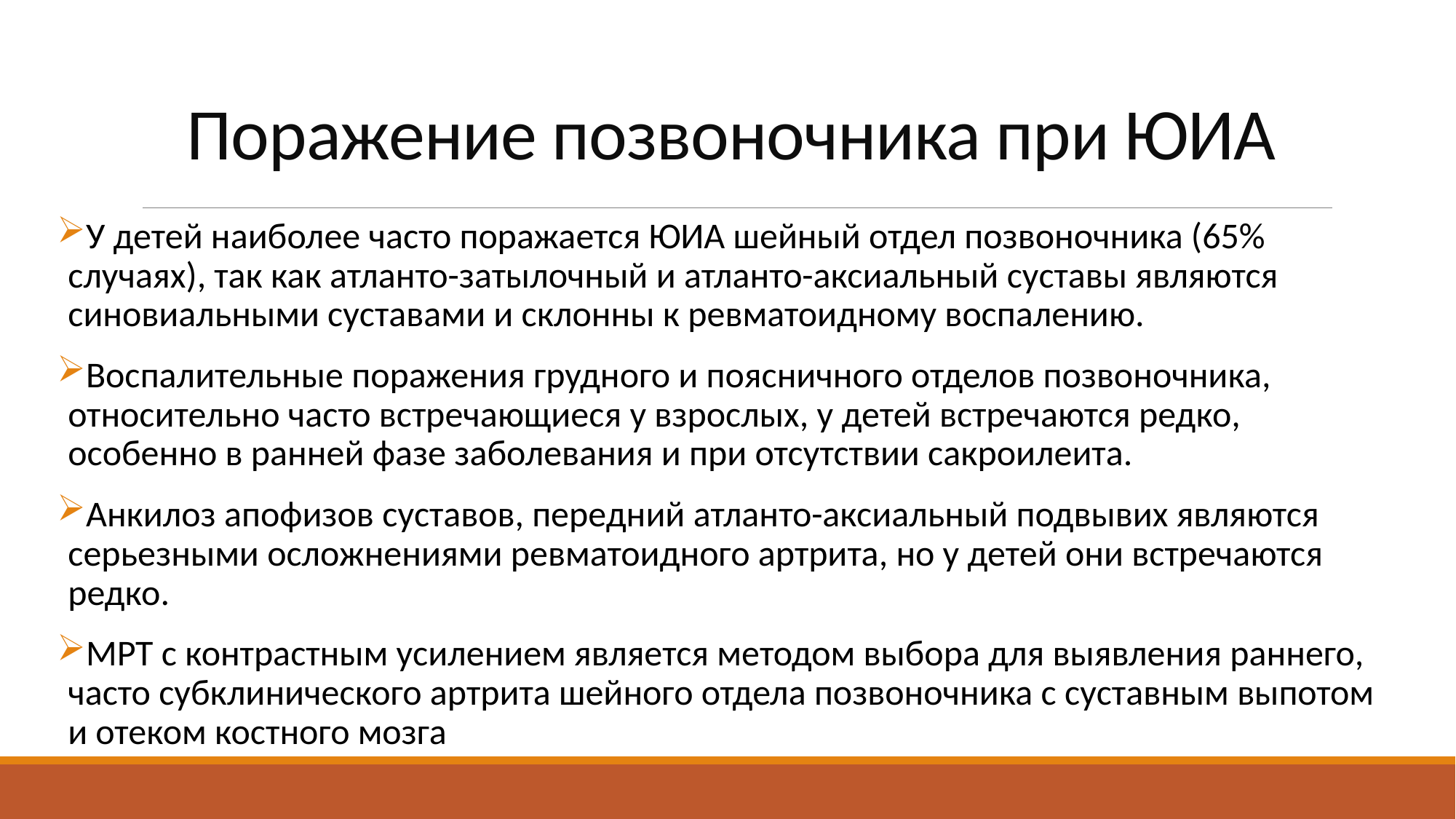

# Поражение позвоночника при ЮИА
У детей наиболее часто поражается ЮИА шейный отдел позвоночника (65% случаях), так как атланто-затылочный и атланто-аксиальный суставы являются синовиальными суставами и склонны к ревматоидному воспалению.
Воспалительные поражения грудного и поясничного отделов позвоночника, относительно часто встречающиеся у взрослых, у детей встречаются редко, особенно в ранней фазе заболевания и при отсутствии сакроилеита.
Анкилоз апофизов суставов, передний атланто-аксиальный подвывих являются серьезными осложнениями ревматоидного артрита, но у детей они встречаются редко.
МРТ с контрастным усилением является методом выбора для выявления раннего, часто субклинического артрита шейного отдела позвоночника с суставным выпотом и отеком костного мозга